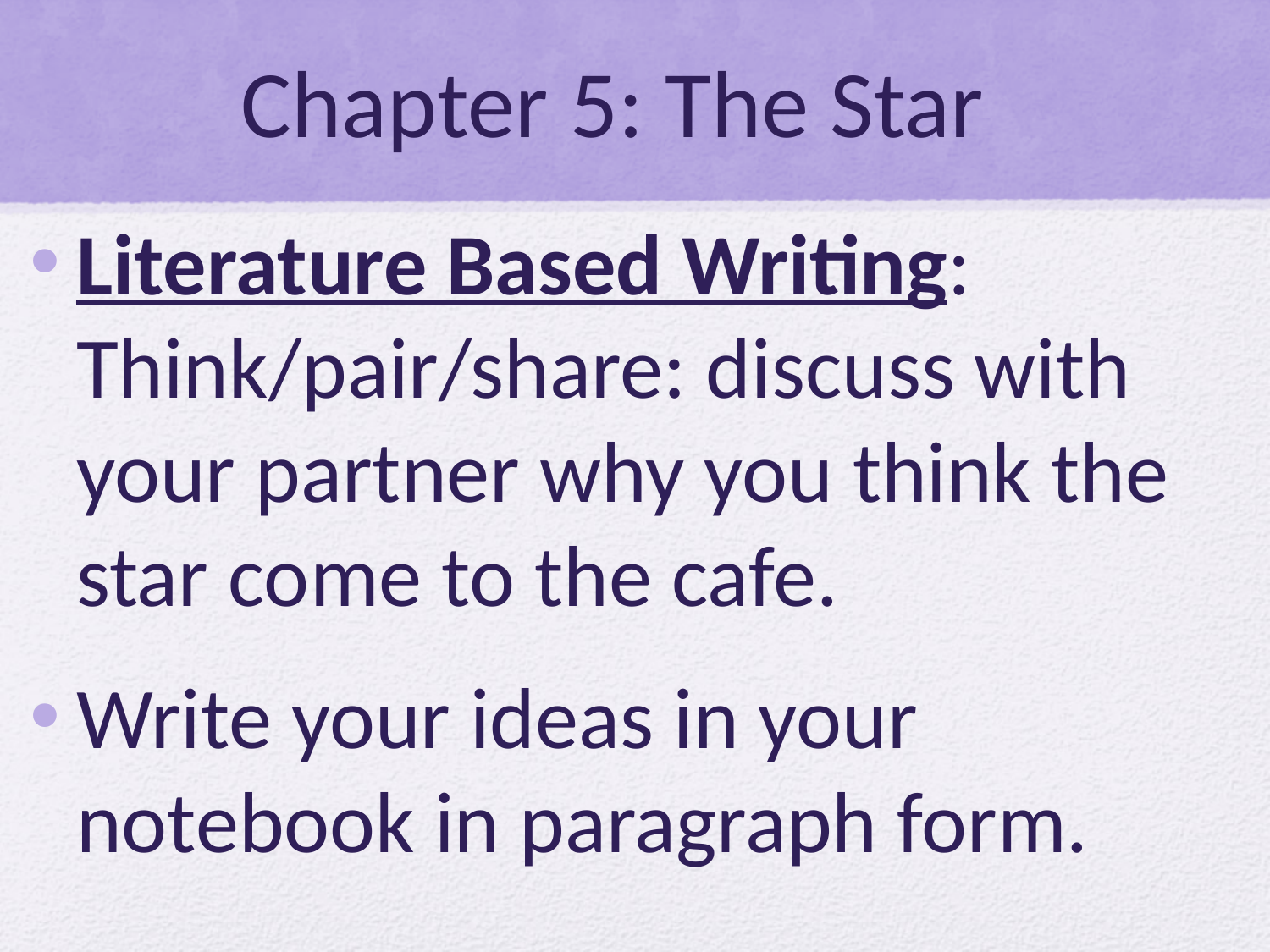

# Chapter 5: The Star
Literature Based Writing:
Think/pair/share: discuss with your partner why you think the star come to the cafe.
Write your ideas in your notebook in paragraph form.